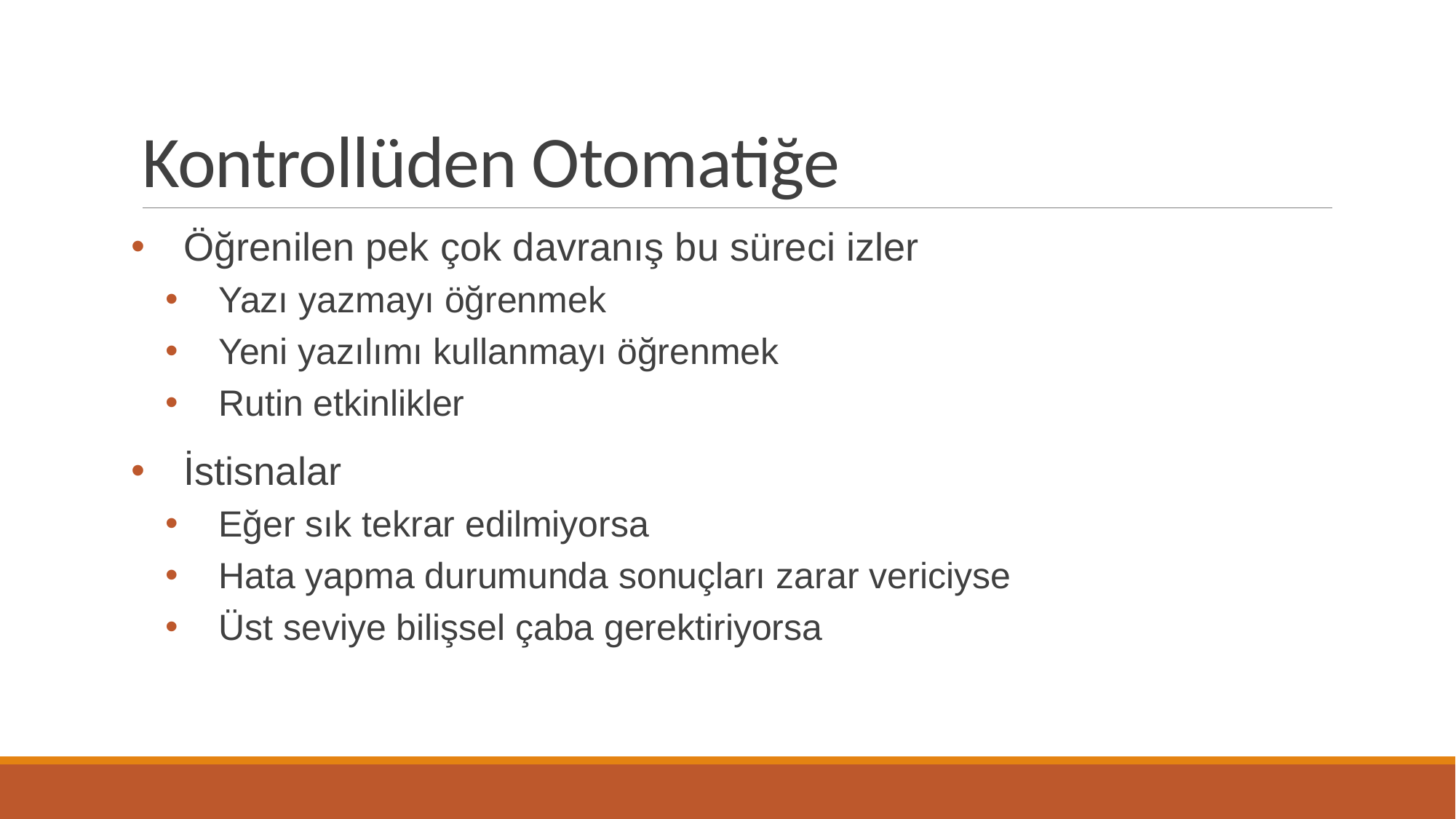

# Kontrollüden Otomatiğe
Öğrenilen pek çok davranış bu süreci izler
Yazı yazmayı öğrenmek
Yeni yazılımı kullanmayı öğrenmek
Rutin etkinlikler
İstisnalar
Eğer sık tekrar edilmiyorsa
Hata yapma durumunda sonuçları zarar vericiyse
Üst seviye bilişsel çaba gerektiriyorsa